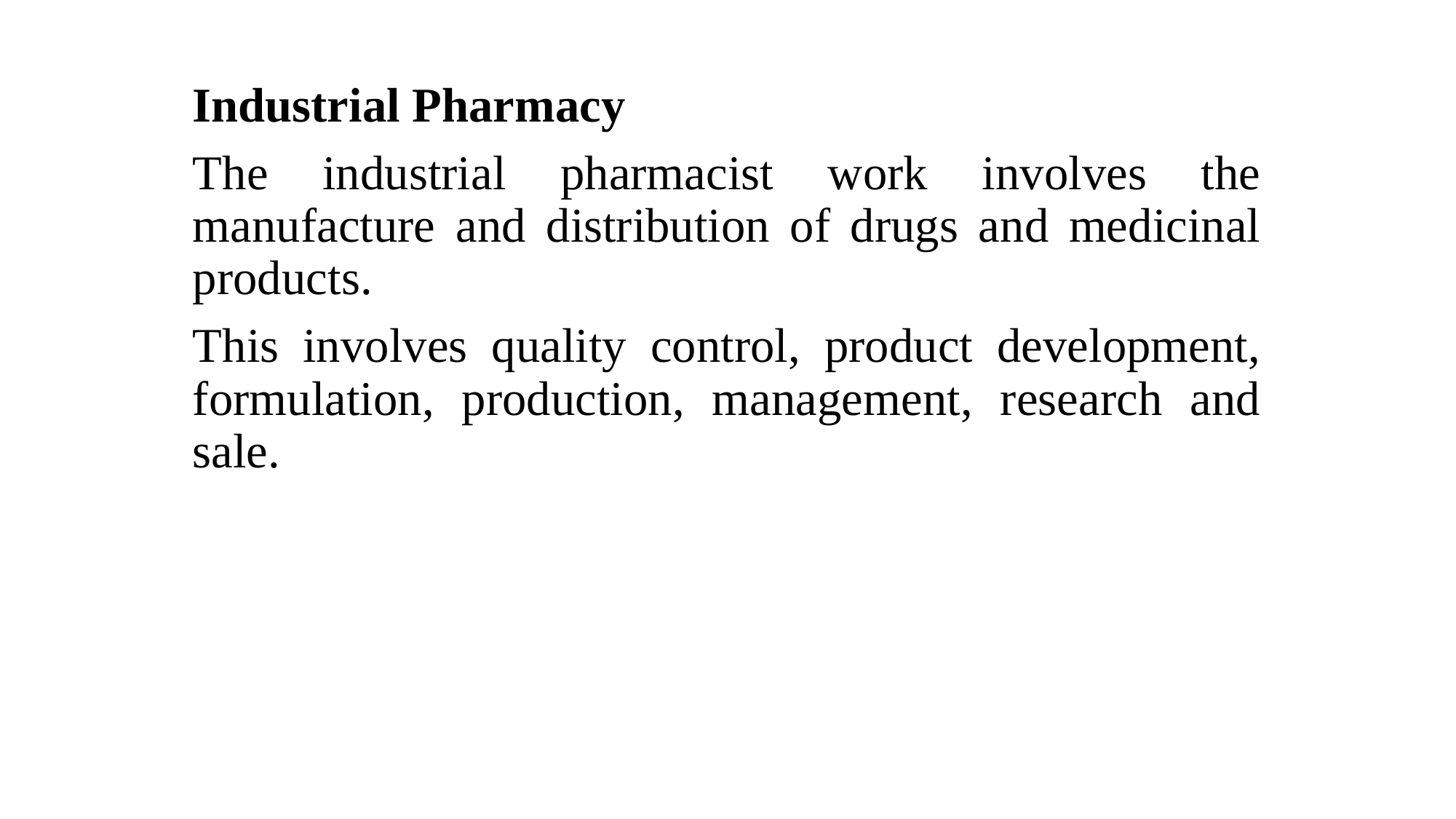

Industrial Pharmacy
The industrial pharmacist work involves the manufacture and distribution of drugs and medicinal products.
This involves quality control, product development, formulation, production, management, research and sale.